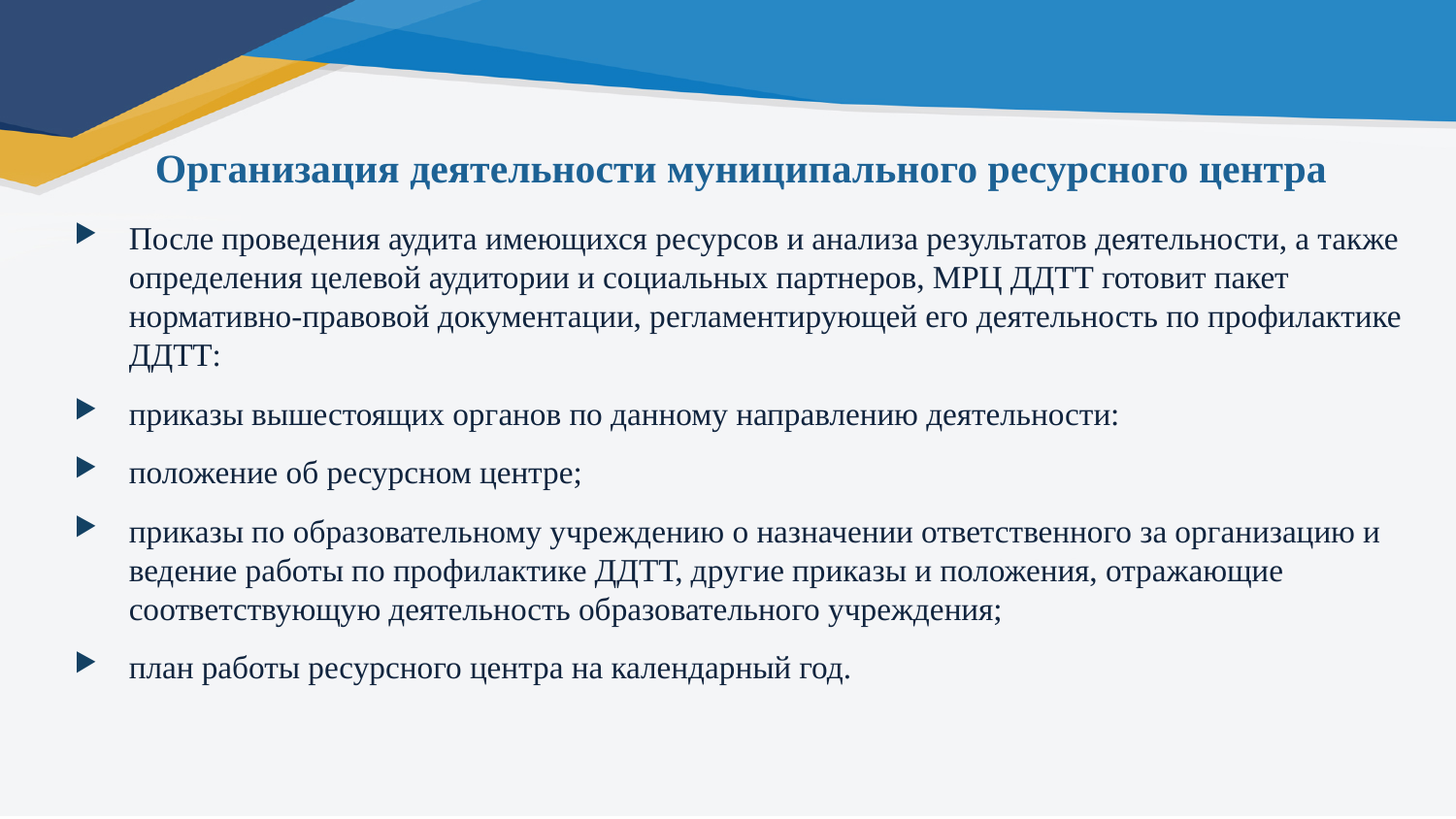

Организация деятельности муниципального ресурсного центра
После проведения аудита имеющихся ресурсов и анализа результатов деятельности, а также определения целевой аудитории и социальных партнеров, МРЦ ДДТТ готовит пакет нормативно-правовой документации, регламентирующей его деятельность по профилактике ДДТТ:
приказы вышестоящих органов по данному направлению деятельности:
положение об ресурсном центре;
приказы по образовательному учреждению о назначении ответственного за организацию и ведение работы по профилактике ДДТТ, другие приказы и положения, отражающие соответствующую деятельность образовательного учреждения;
план работы ресурсного центра на календарный год.